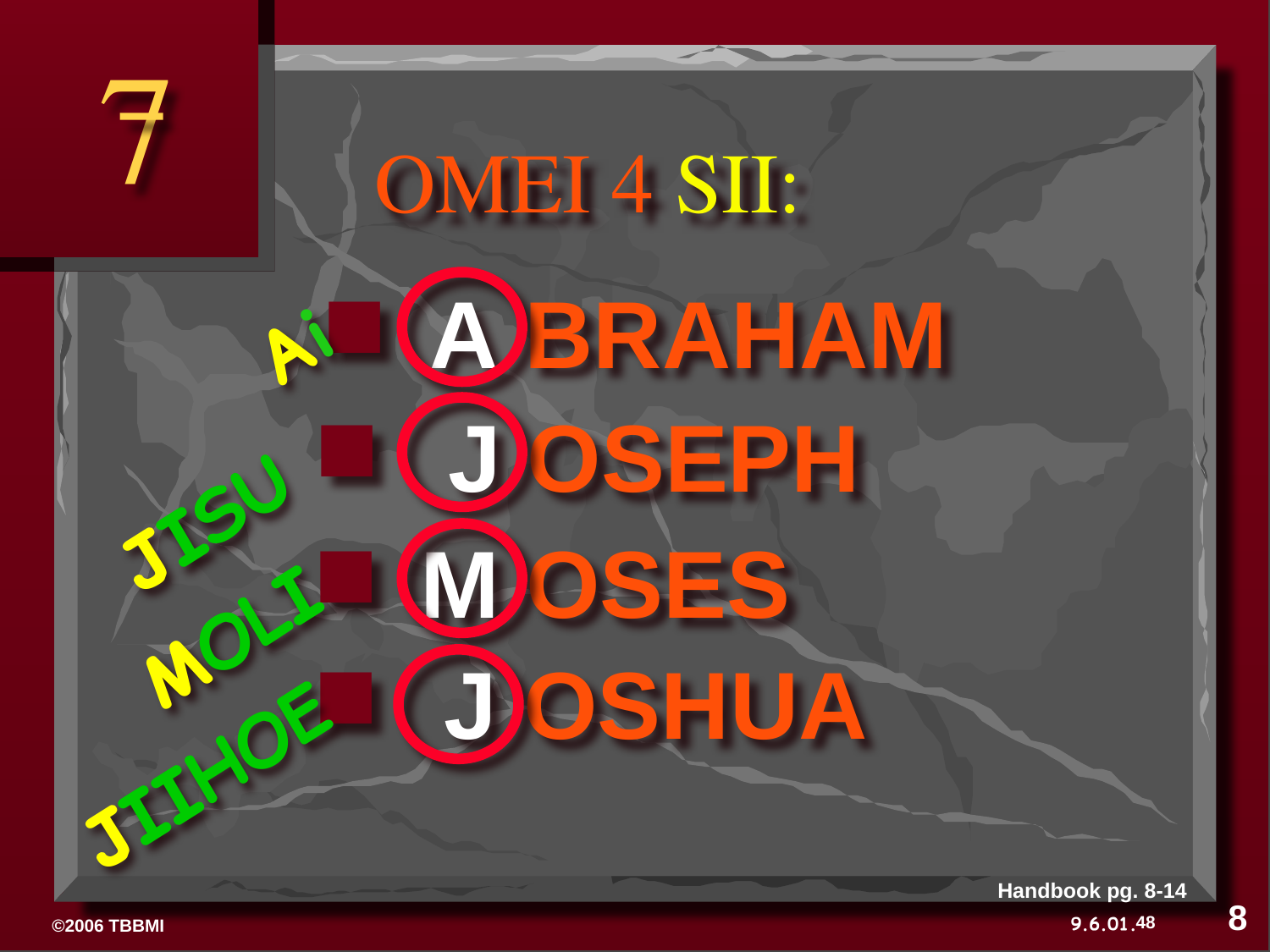

7
# OMEI 4 SII:

 J OSEPH
A BRAHAM

Ai

M OSES

JISU

 J OSHUA

 MOLI

JIIHOE

Handbook pg. 8-14
8
48